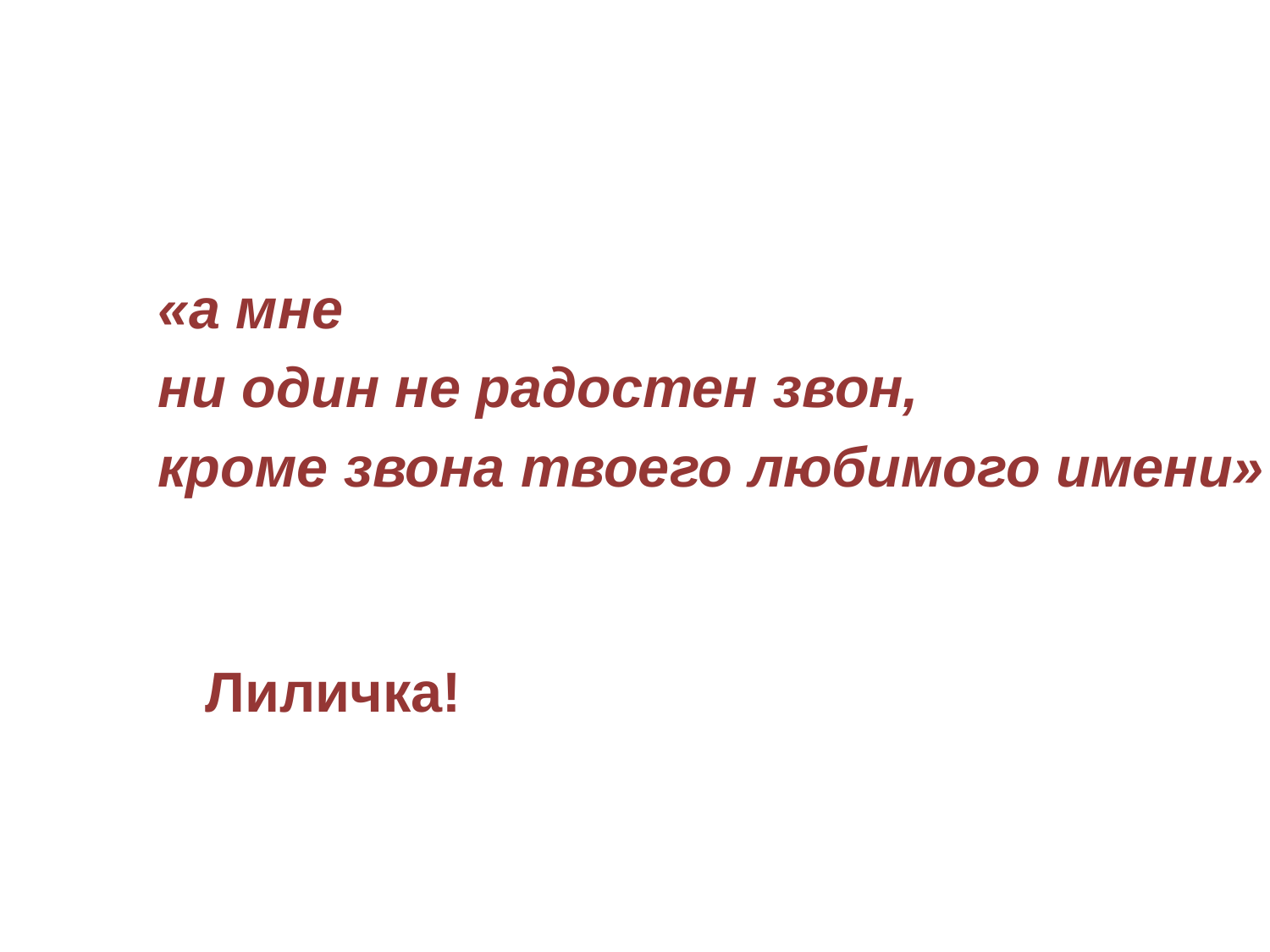

«а мне
ни один не радостен звон,
кроме звона твоего любимого имени»

                                                        Лиличка!